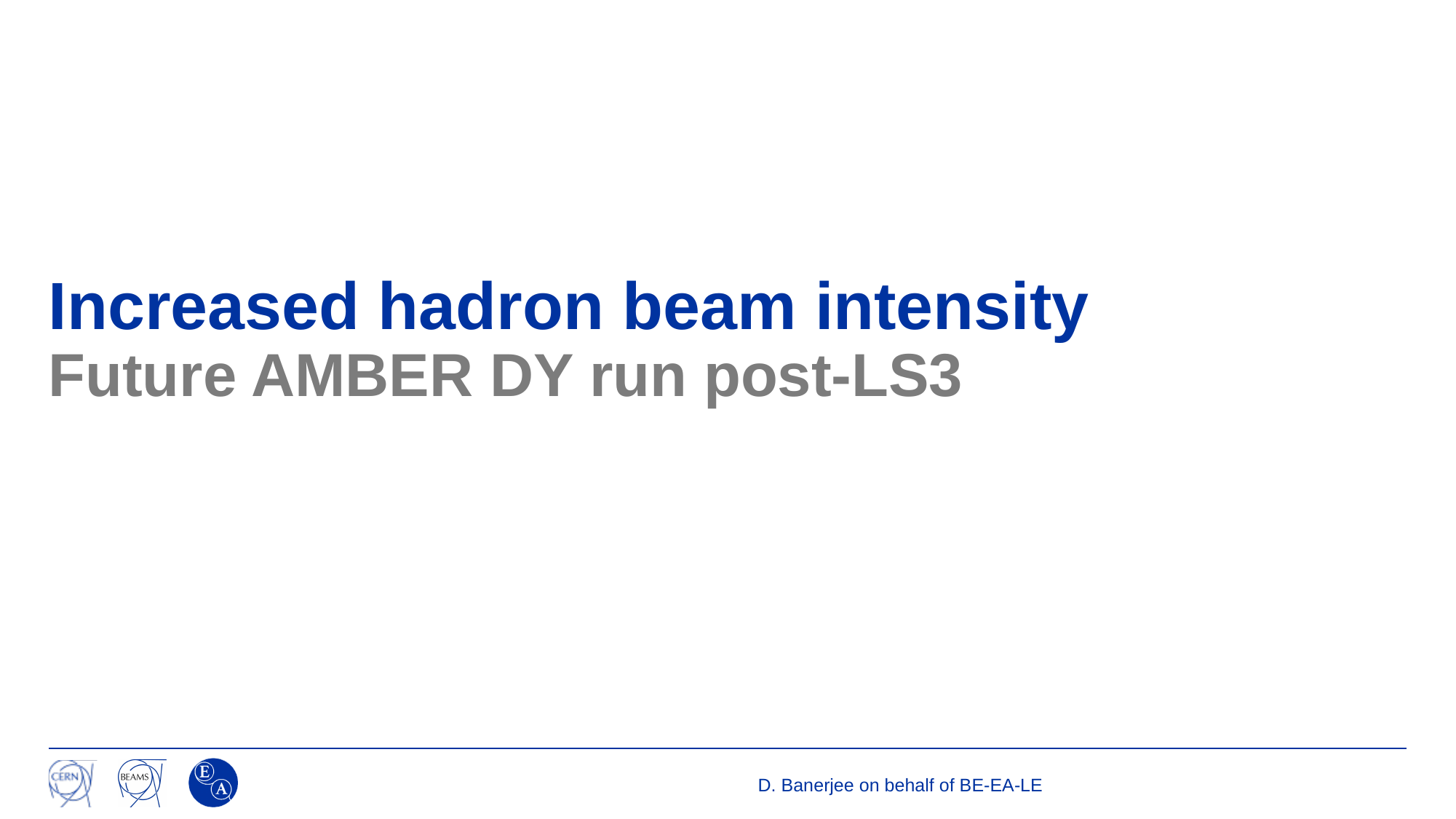

# Increased hadron beam intensity Future AMBER DY run post-LS3
D. Banerjee on behalf of BE-EA-LE